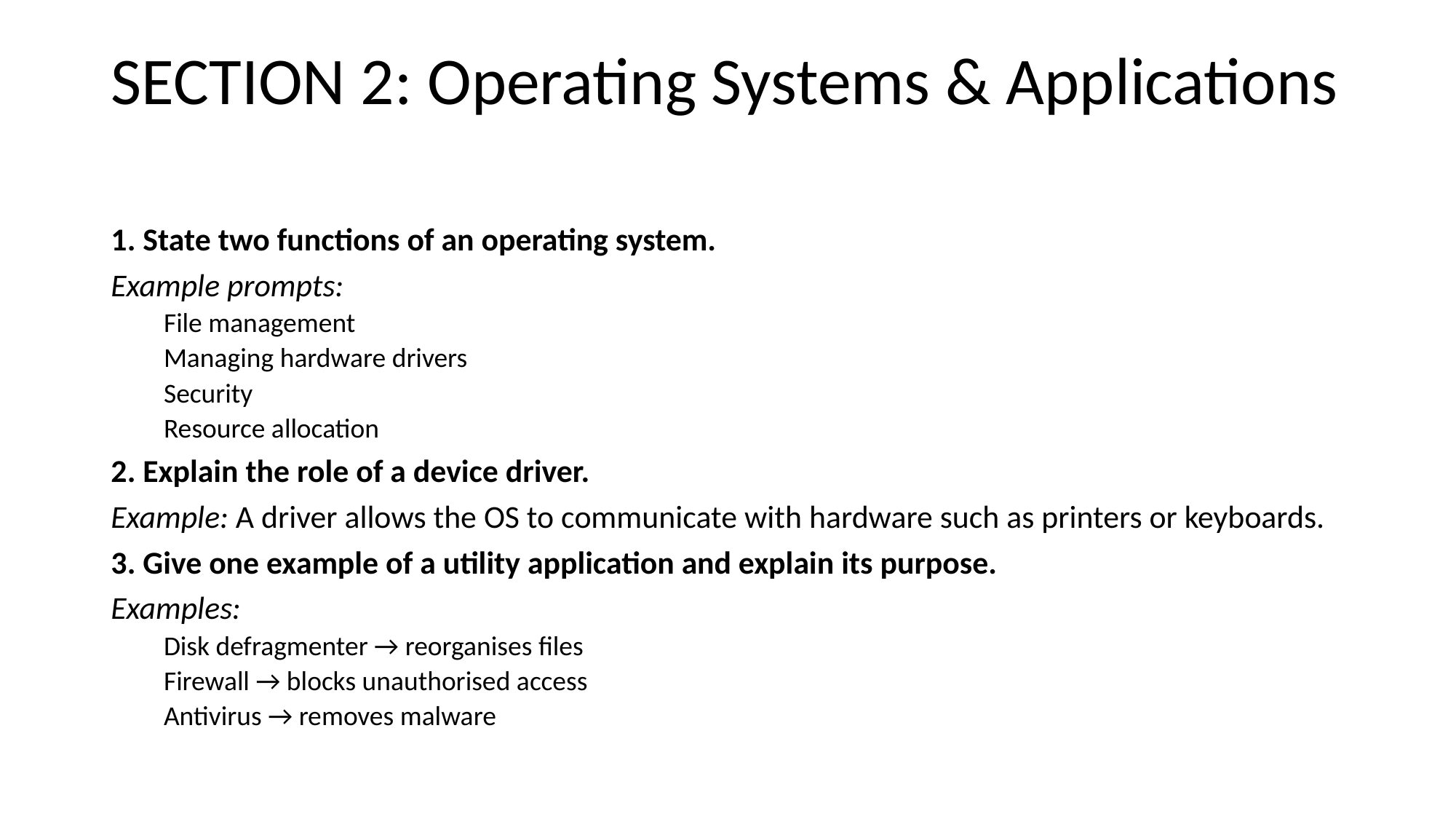

# SECTION 2: Operating Systems & Applications
1. State two functions of an operating system.
Example prompts:
File management
Managing hardware drivers
Security
Resource allocation
2. Explain the role of a device driver.
Example: A driver allows the OS to communicate with hardware such as printers or keyboards.
3. Give one example of a utility application and explain its purpose.
Examples:
Disk defragmenter → reorganises files
Firewall → blocks unauthorised access
Antivirus → removes malware